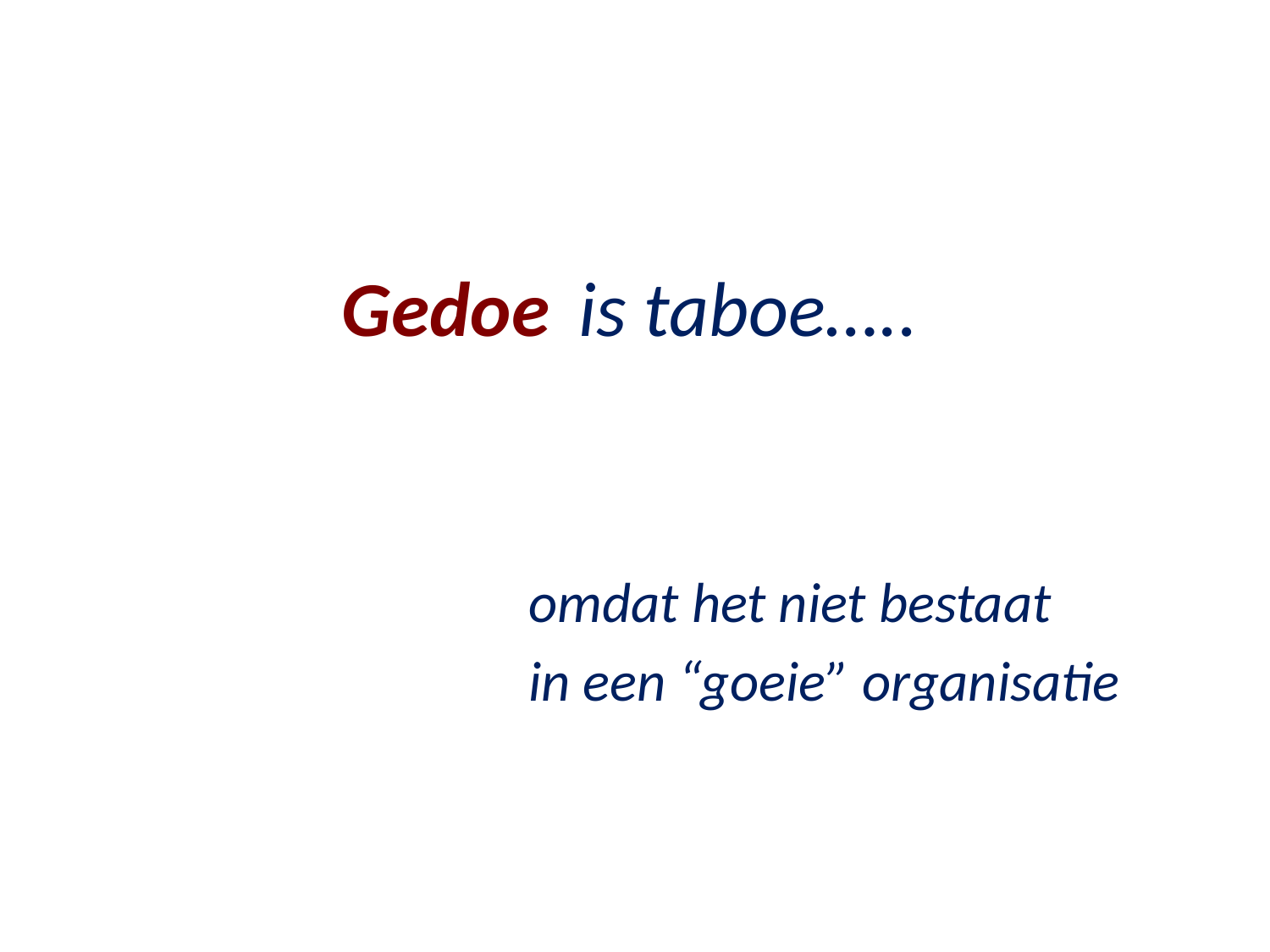

# Gedoe  is taboe…..

			omdat het niet bestaat
				in een “goeie” organisatie